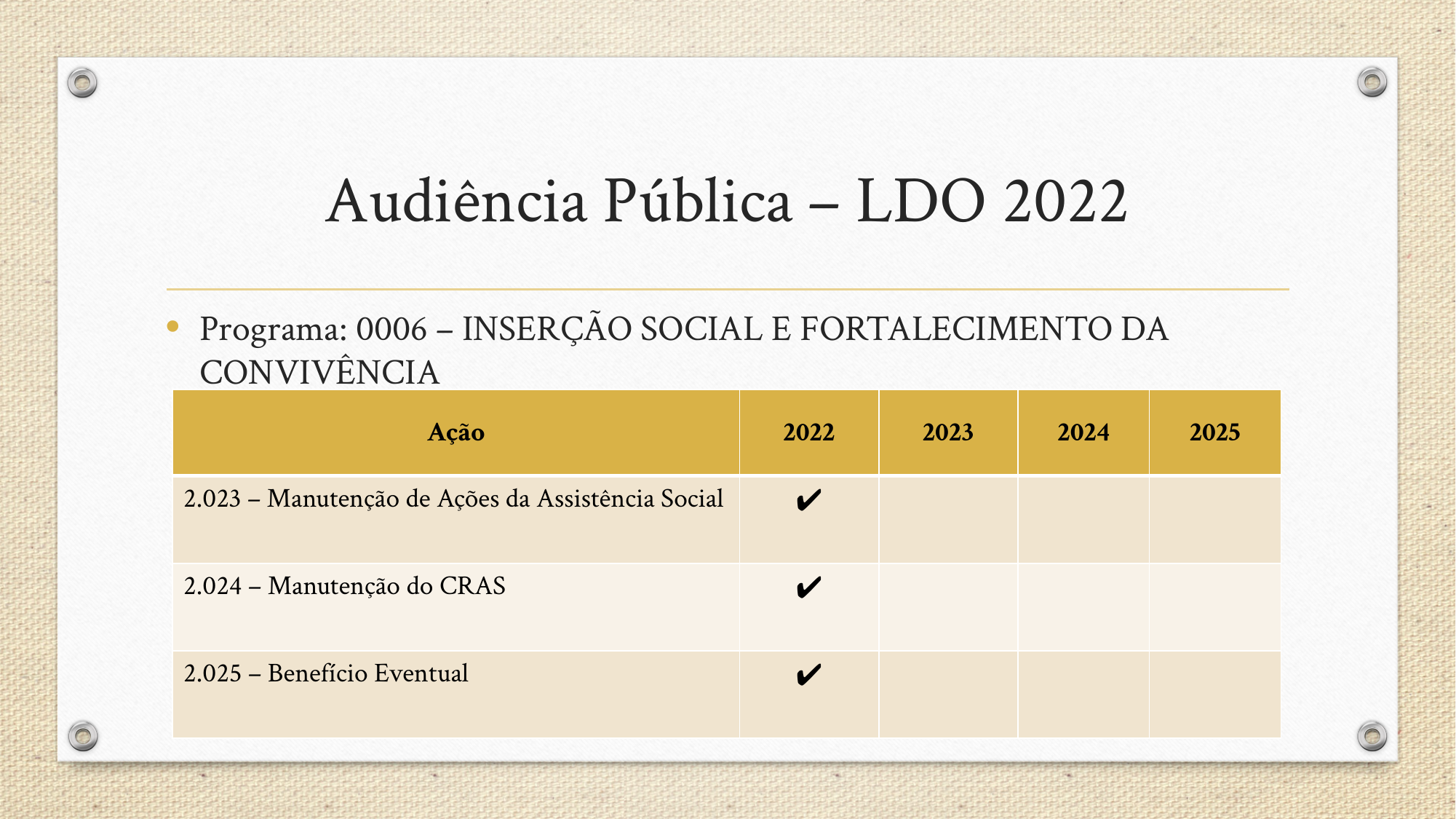

# Audiência Pública – LDO 2022
Programa: 0006 – INSERÇÃO SOCIAL E FORTALECIMENTO DA CONVIVÊNCIA
| Ação | 2022 | 2023 | 2024 | 2025 |
| --- | --- | --- | --- | --- |
| 2.023 – Manutenção de Ações da Assistência Social | ✔ |  |  |  |
| 2.024 – Manutenção do CRAS | ✔ |  |  |  |
| 2.025 – Benefício Eventual | ✔ |  |  |  |